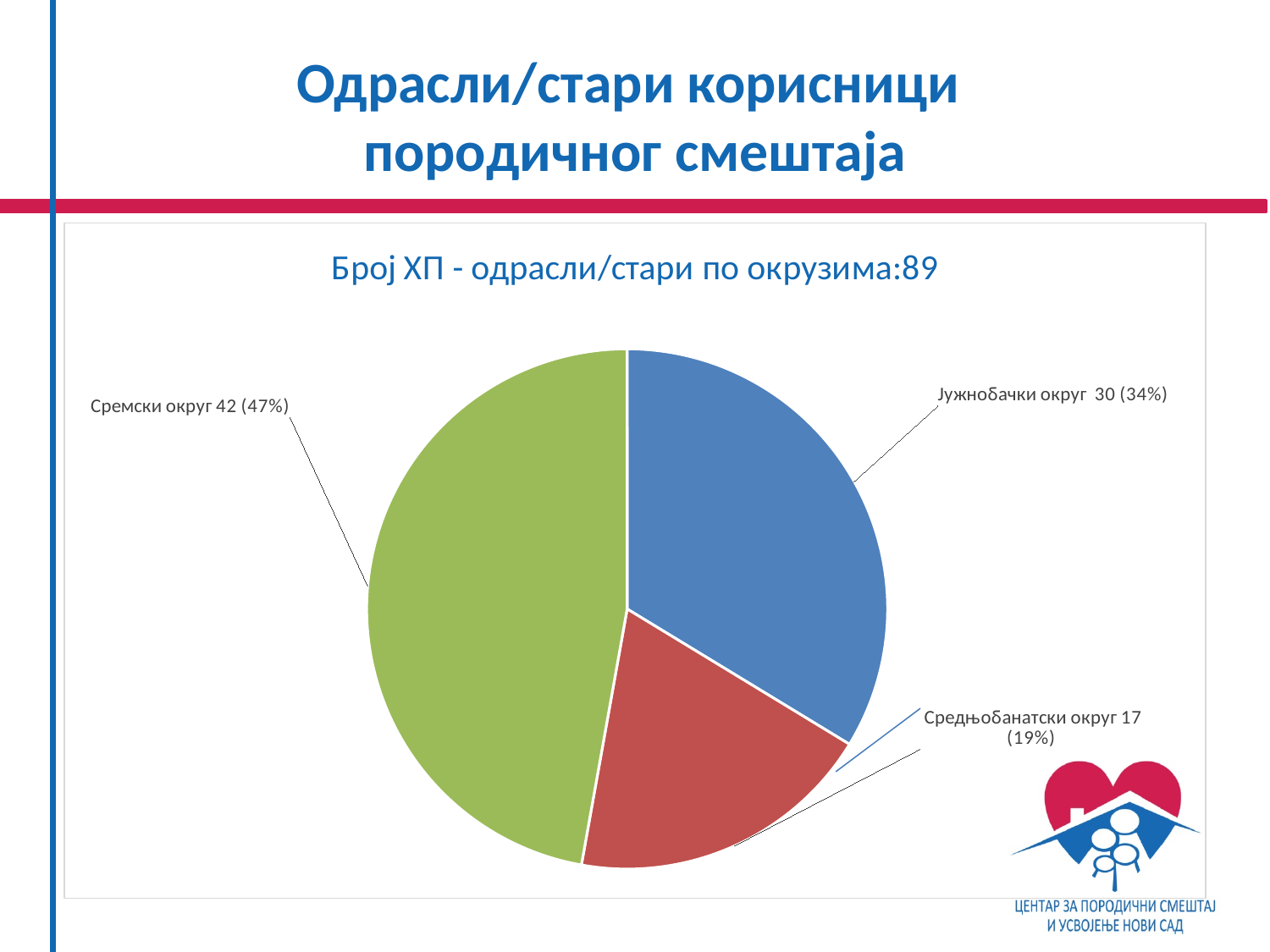

# Одрасли/стари корисници породичног смештаја

### Chart: Број ХП - одрасли/стари по окрузима:89

| Category |  |
|---|---|